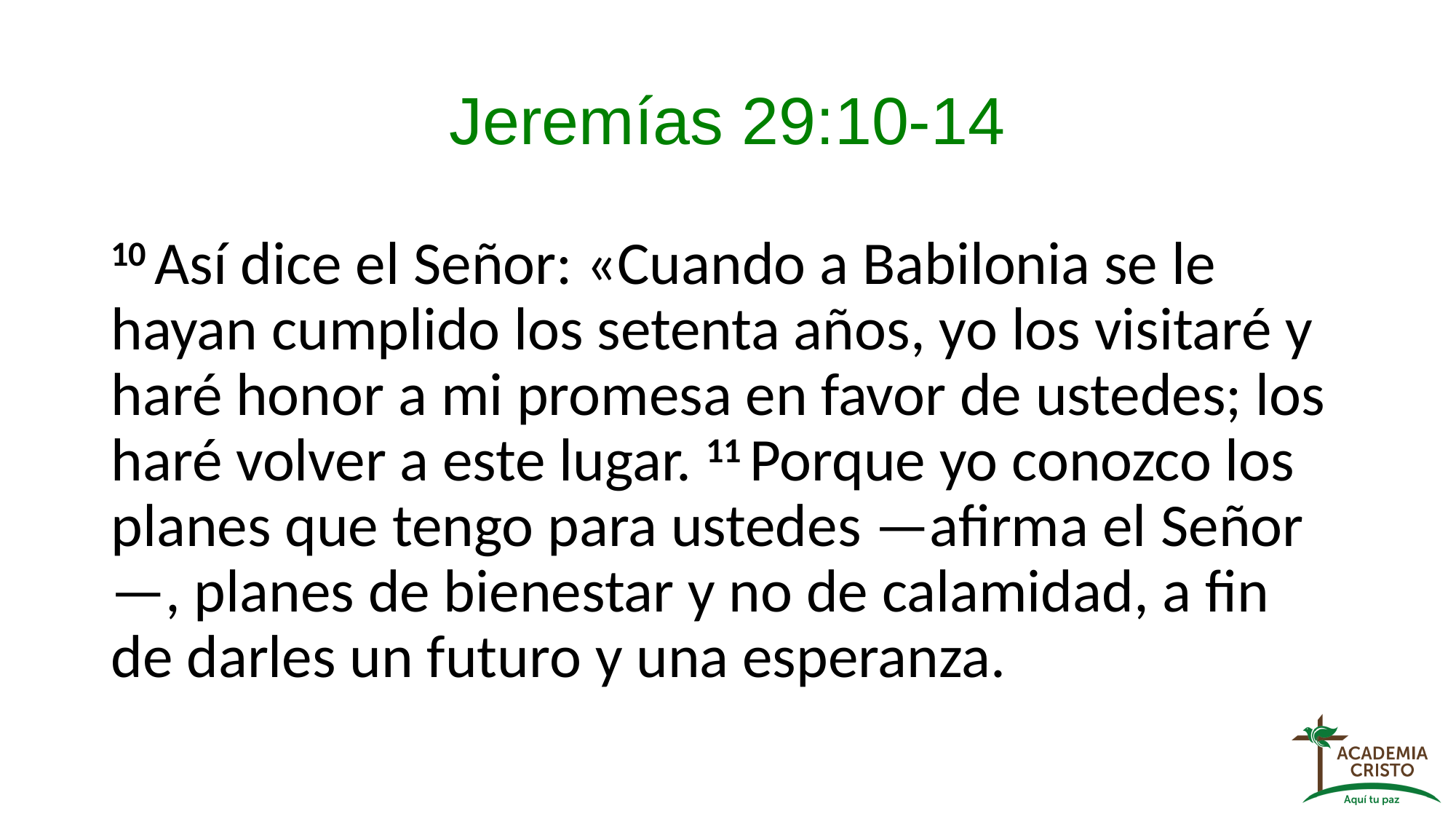

Jeremías 29:10-14
# 10 Así dice el Señor: «Cuando a Babilonia se le hayan cumplido los setenta años, yo los visitaré y haré honor a mi promesa en favor de ustedes; los haré volver a este lugar. 11 Porque yo conozco los planes que tengo para ustedes —afirma el Señor—, planes de bienestar y no de calamidad, a fin de darles un futuro y una esperanza.